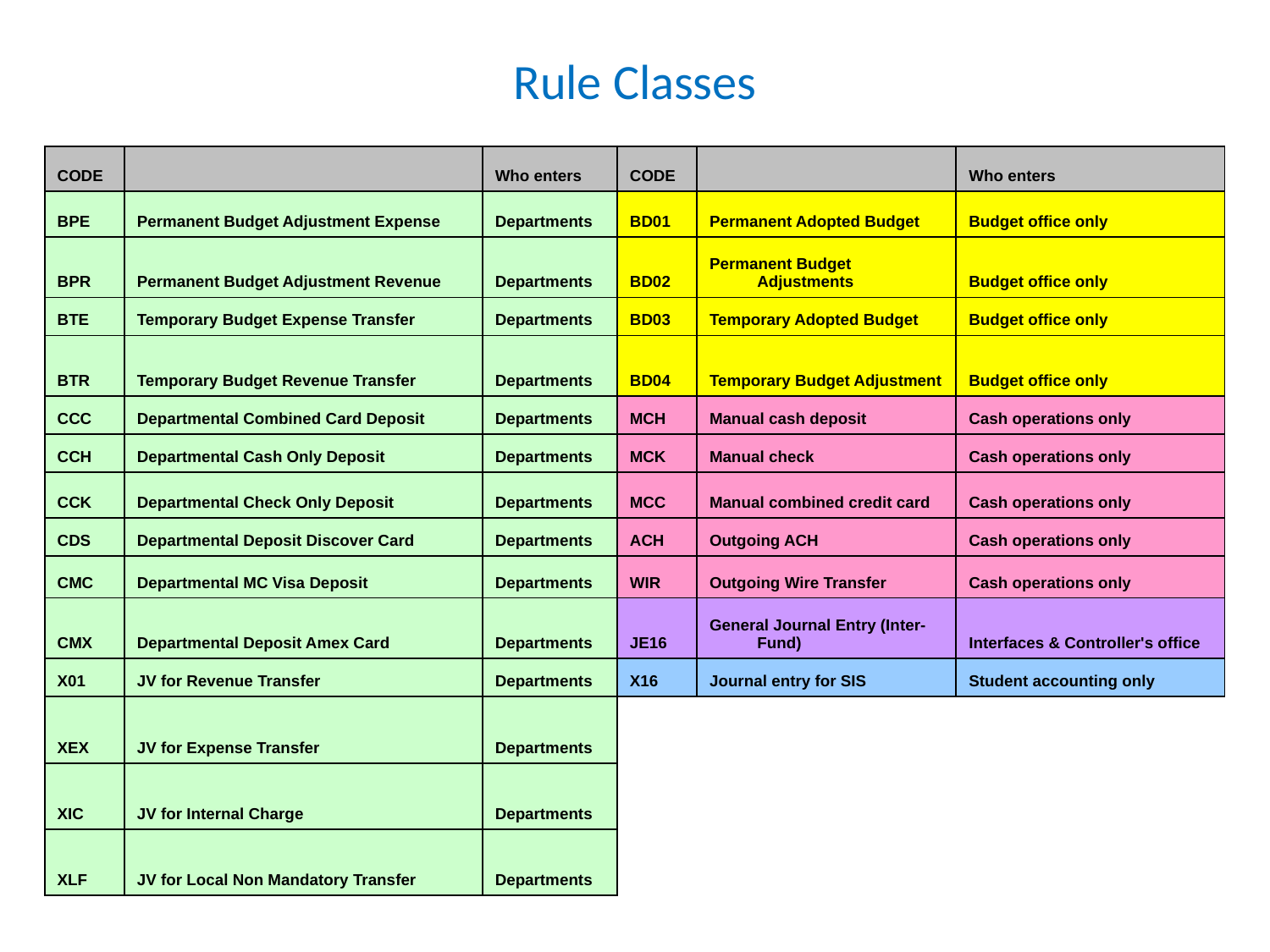

# Rule Classes
| CODE |  | Who enters | CODE |  | Who enters |
| --- | --- | --- | --- | --- | --- |
| BPE | Permanent Budget Adjustment Expense | Departments | BD01 | Permanent Adopted Budget | Budget office only |
| BPR | Permanent Budget Adjustment Revenue | Departments | BD02 | Permanent Budget Adjustments | Budget office only |
| BTE | Temporary Budget Expense Transfer | Departments | BD03 | Temporary Adopted Budget | Budget office only |
| BTR | Temporary Budget Revenue Transfer | Departments | BD04 | Temporary Budget Adjustment | Budget office only |
| CCC | Departmental Combined Card Deposit | Departments | MCH | Manual cash deposit | Cash operations only |
| CCH | Departmental Cash Only Deposit | Departments | MCK | Manual check | Cash operations only |
| CCK | Departmental Check Only Deposit | Departments | MCC | Manual combined credit card | Cash operations only |
| CDS | Departmental Deposit Discover Card | Departments | ACH | Outgoing ACH | Cash operations only |
| CMC | Departmental MC Visa Deposit | Departments | WIR | Outgoing Wire Transfer | Cash operations only |
| CMX | Departmental Deposit Amex Card | Departments | JE16 | General Journal Entry (Inter-Fund) | Interfaces & Controller's office |
| X01 | JV for Revenue Transfer | Departments | X16 | Journal entry for SIS | Student accounting only |
| XEX | JV for Expense Transfer | Departments |  |  |  |
| XIC | JV for Internal Charge | Departments |  |  |  |
| XLF | JV for Local Non Mandatory Transfer | Departments |  |  |  |